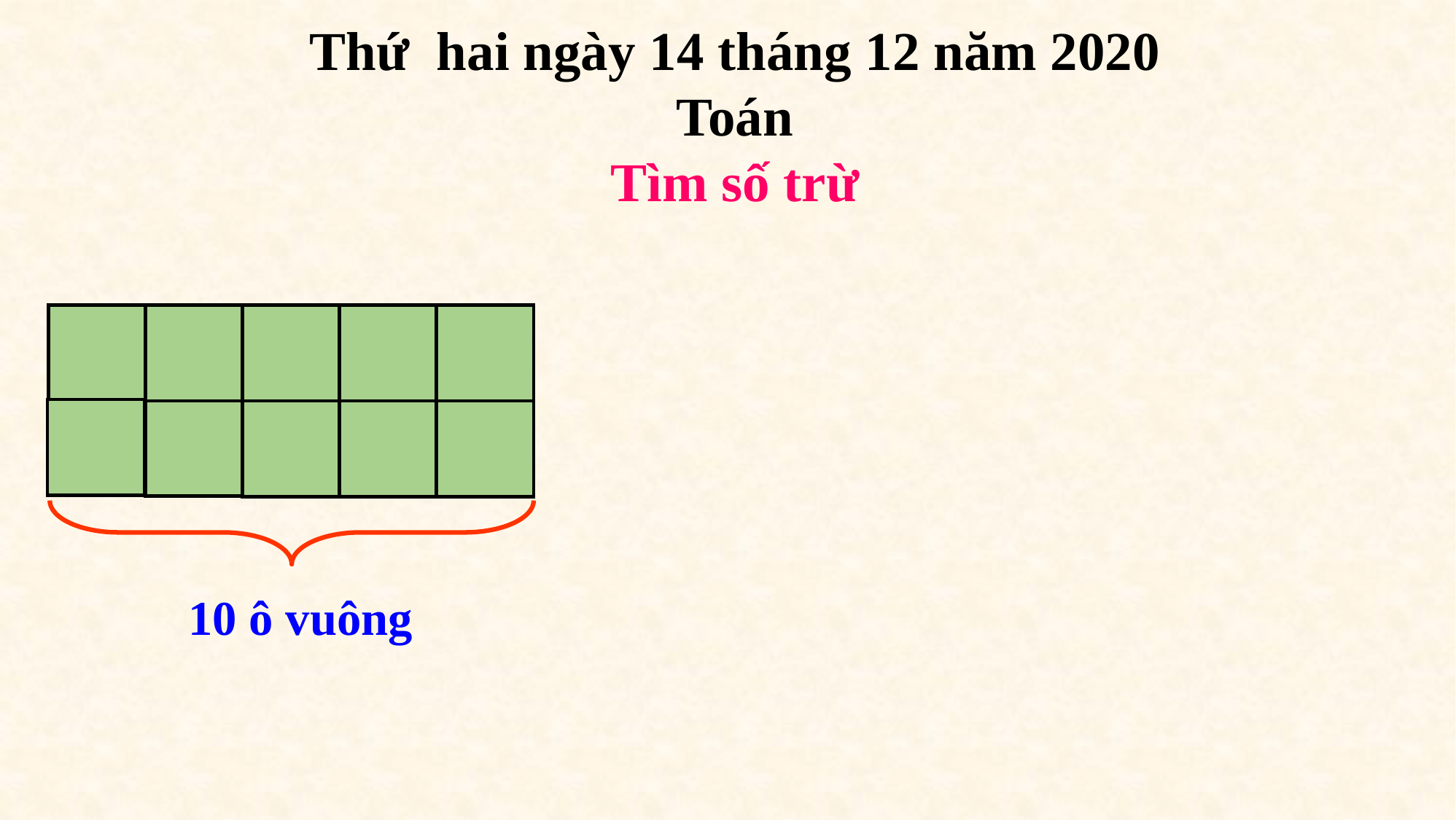

Thứ  hai ngày 14 tháng 12 năm 2020
Toán
Tìm số trừ

10 ô vuông